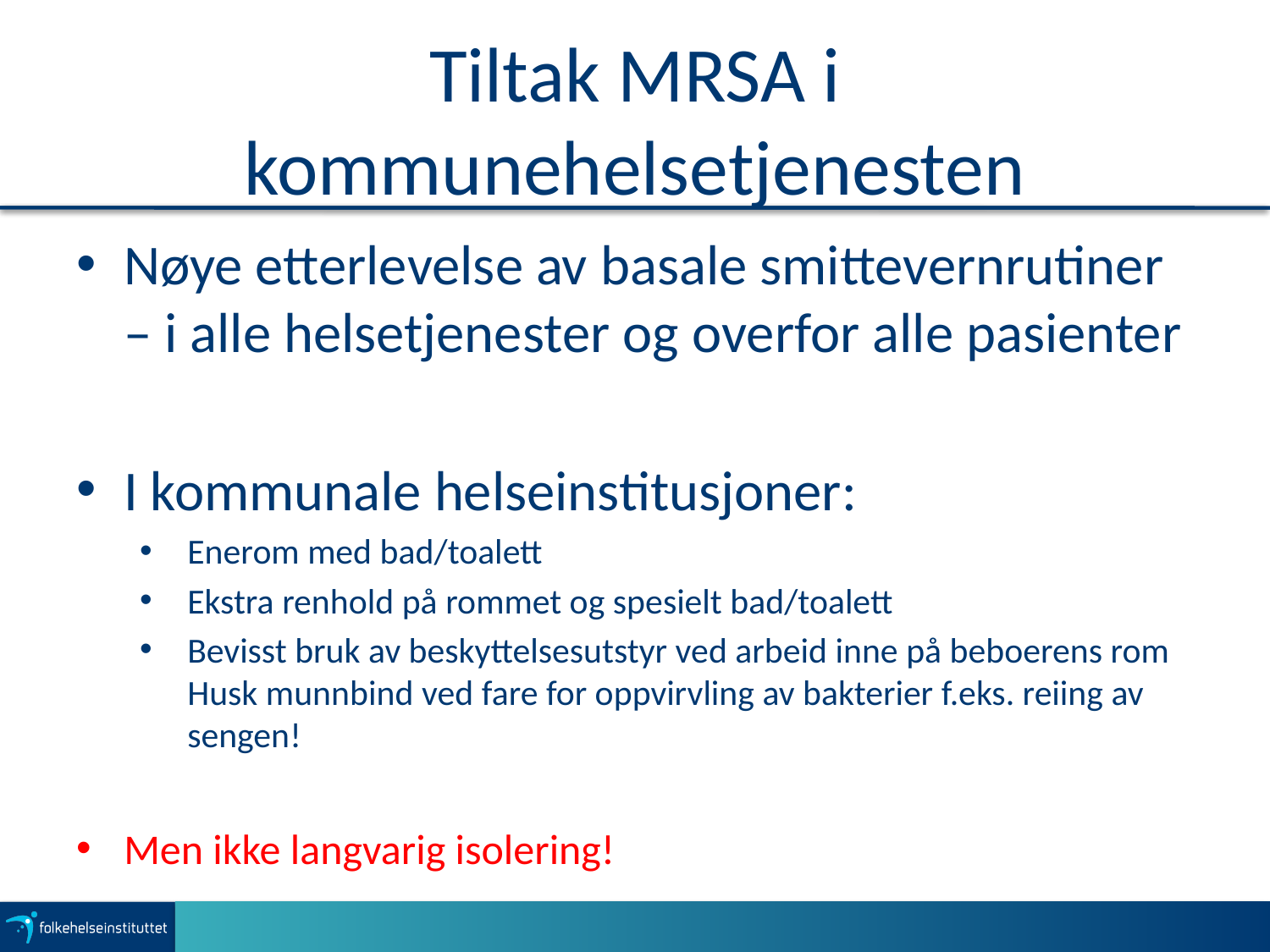

# Tiltak MRSA i kommunehelsetjenesten
Nøye etterlevelse av basale smittevernrutiner – i alle helsetjenester og overfor alle pasienter

I kommunale helseinstitusjoner:
Enerom med bad/toalett
Ekstra renhold på rommet og spesielt bad/toalett
Bevisst bruk av beskyttelsesutstyr ved arbeid inne på beboerens rom Husk munnbind ved fare for oppvirvling av bakterier f.eks. reiing av sengen!

Men ikke langvarig isolering!